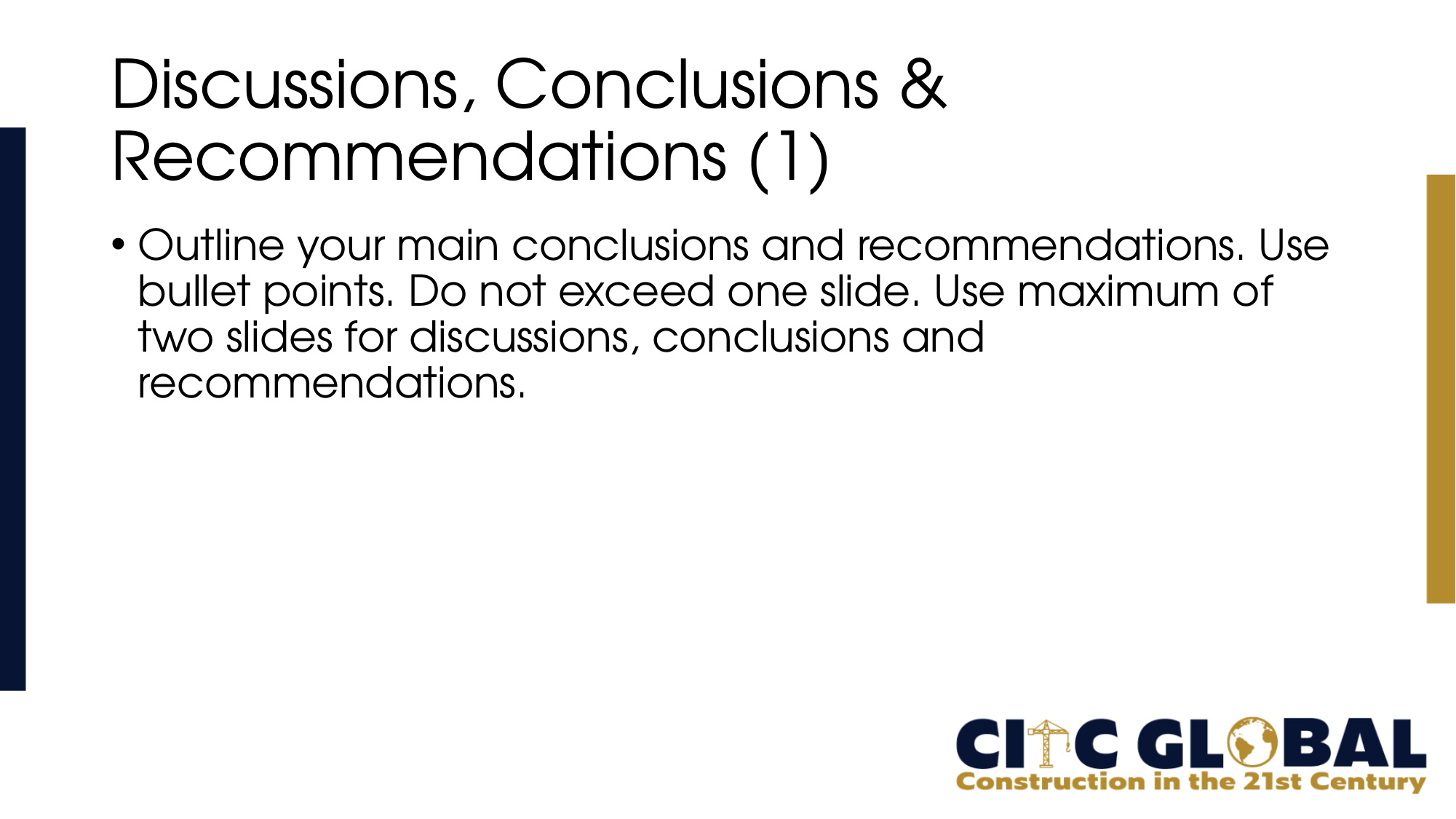

# Discussions, Conclusions & Recommendations (1)
Outline your main conclusions and recommendations. Use bullet points. Do not exceed one slide. Use maximum of two slides for discussions, conclusions and recommendations.